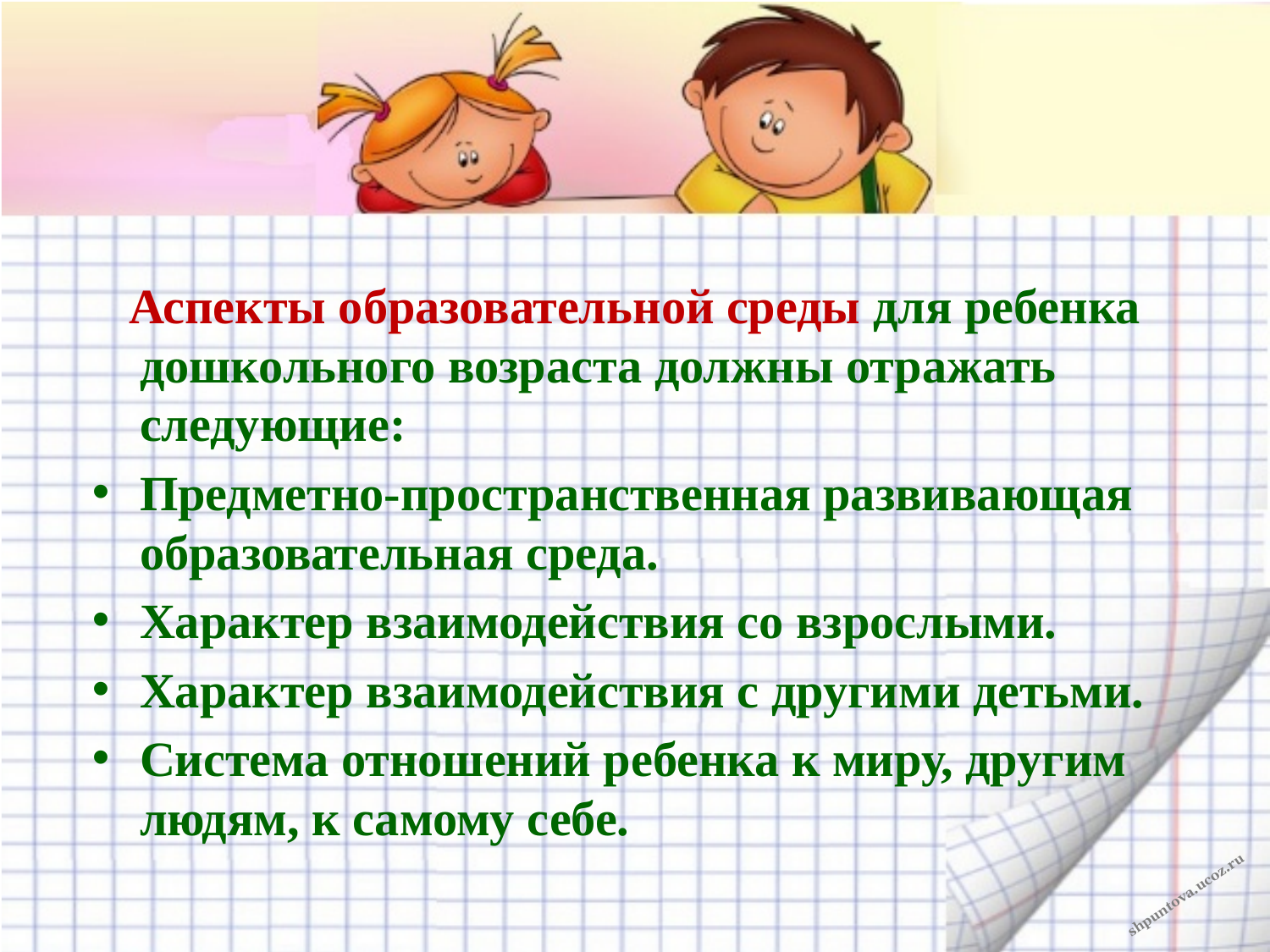

#
   Аспекты образовательной среды для ребенка дошкольного возраста должны отражать следующие:
Предметно-пространственная развивающая образовательная среда.
Характер взаимодействия со взрослыми.
Характер взаимодействия с другими детьми.
Система отношений ребенка к миру, другим людям, к самому себе.